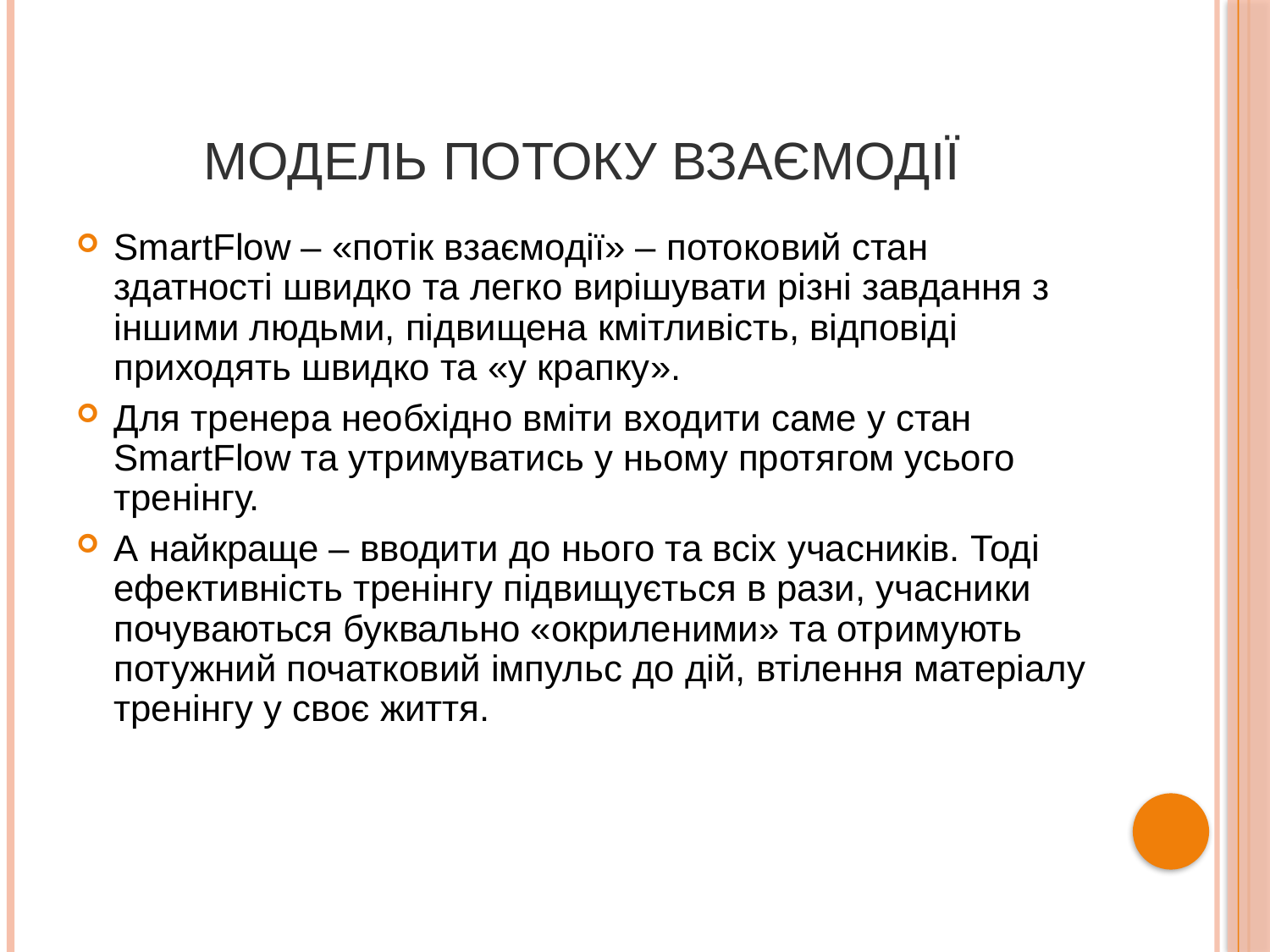

# МОДЕЛЬ ПОТОКУ ВЗАЄМОДІЇ
SmartFlow – «потік взаємодії» – потоковий стан здатності швидко та легко вирішувати різні завдання з іншими людьми, підвищена кмітливість, відповіді приходять швидко та «у крапку».
Для тренера необхідно вміти входити саме у стан SmartFlow та утримуватись у ньому протягом усього тренінгу.
А найкраще – вводити до нього та всіх учасників. Тоді ефективність тренінгу підвищується в рази, учасники почуваються буквально «окриленими» та отримують потужний початковий імпульс до дій, втілення матеріалу тренінгу у своє життя.